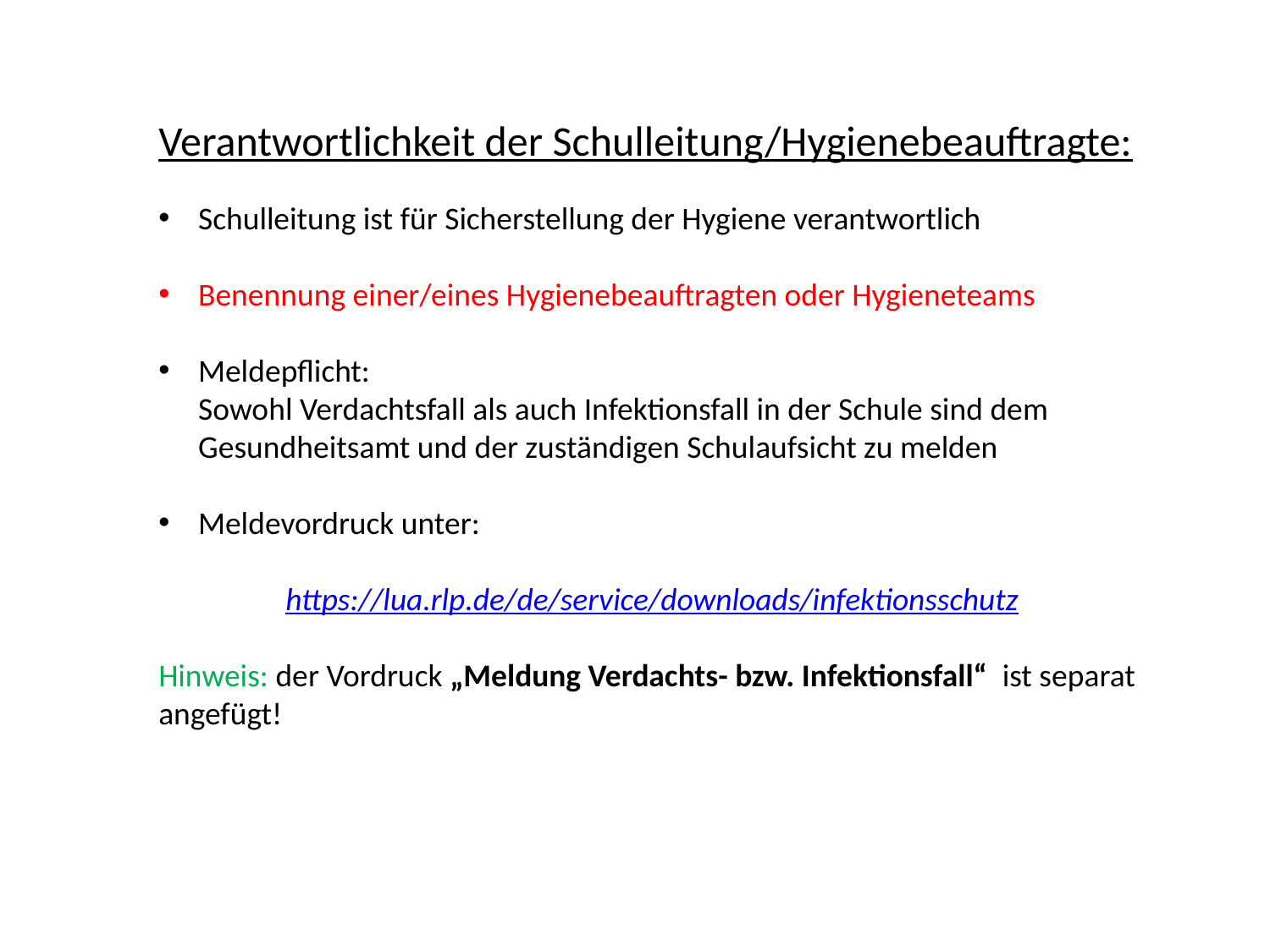

Verantwortlichkeit der Schulleitung/Hygienebeauftragte:

Schulleitung ist für Sicherstellung der Hygiene verantwortlich

Benennung einer/eines Hygienebeauftragten oder Hygieneteams

Meldepflicht:                                                                                                      Sowohl Verdachtsfall als auch Infektionsfall in der Schule sind dem Gesundheitsamt und der zuständigen Schulaufsicht zu melden

Meldevordruck unter:

	https://lua.rlp.de/de/service/downloads/infektionsschutz

Hinweis: der Vordruck „Meldung Verdachts- bzw. Infektionsfall“  ist separat angefügt!